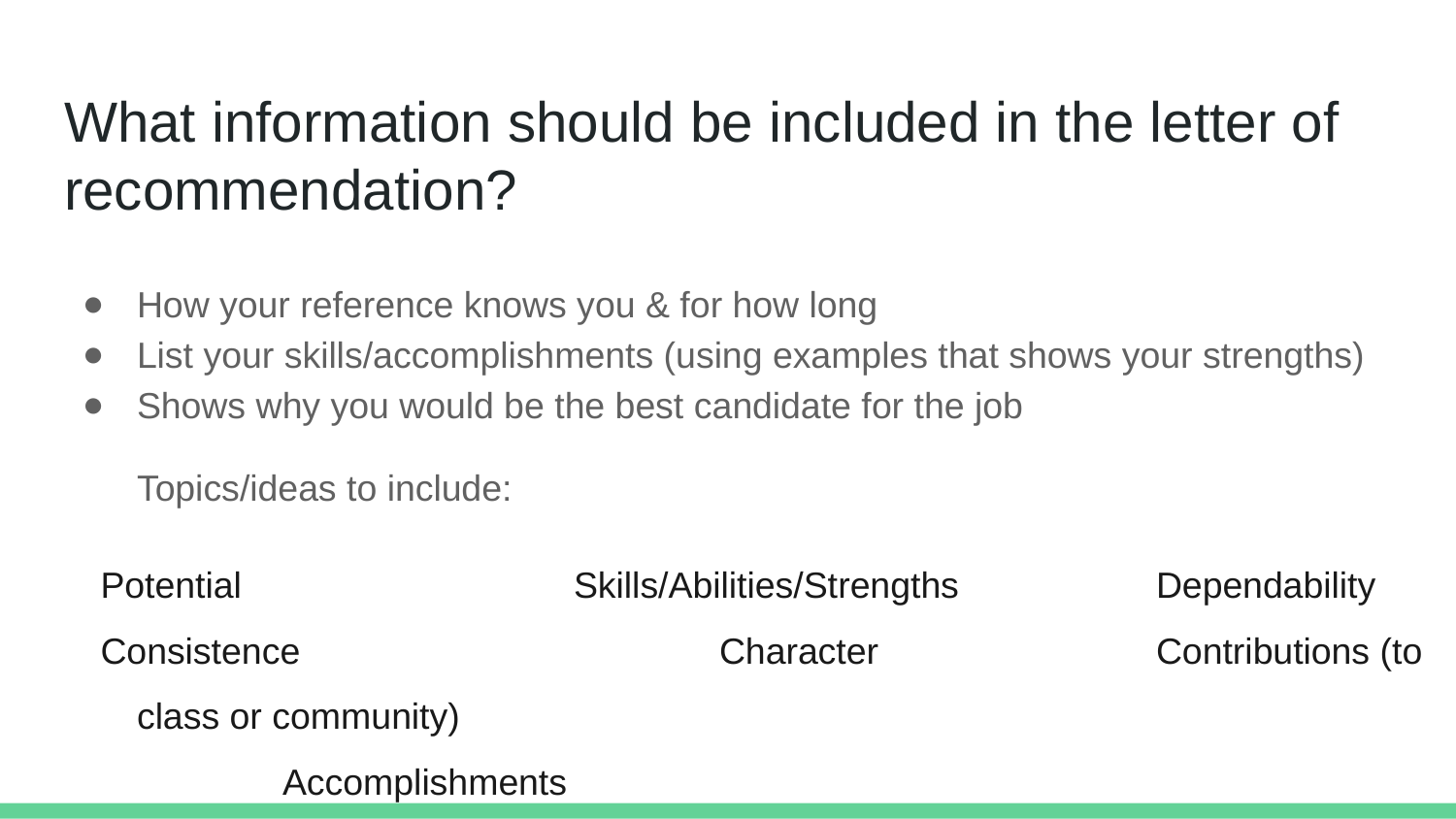

# What information should be included in the letter of recommendation?
How your reference knows you & for how long
List your skills/accomplishments (using examples that shows your strengths)
Shows why you would be the best candidate for the job
Topics/ideas to include:
Potential			Skills/Abilities/Strengths		Dependability
Consistence			Character		Contributions (to class or community)
  		Accomplishments